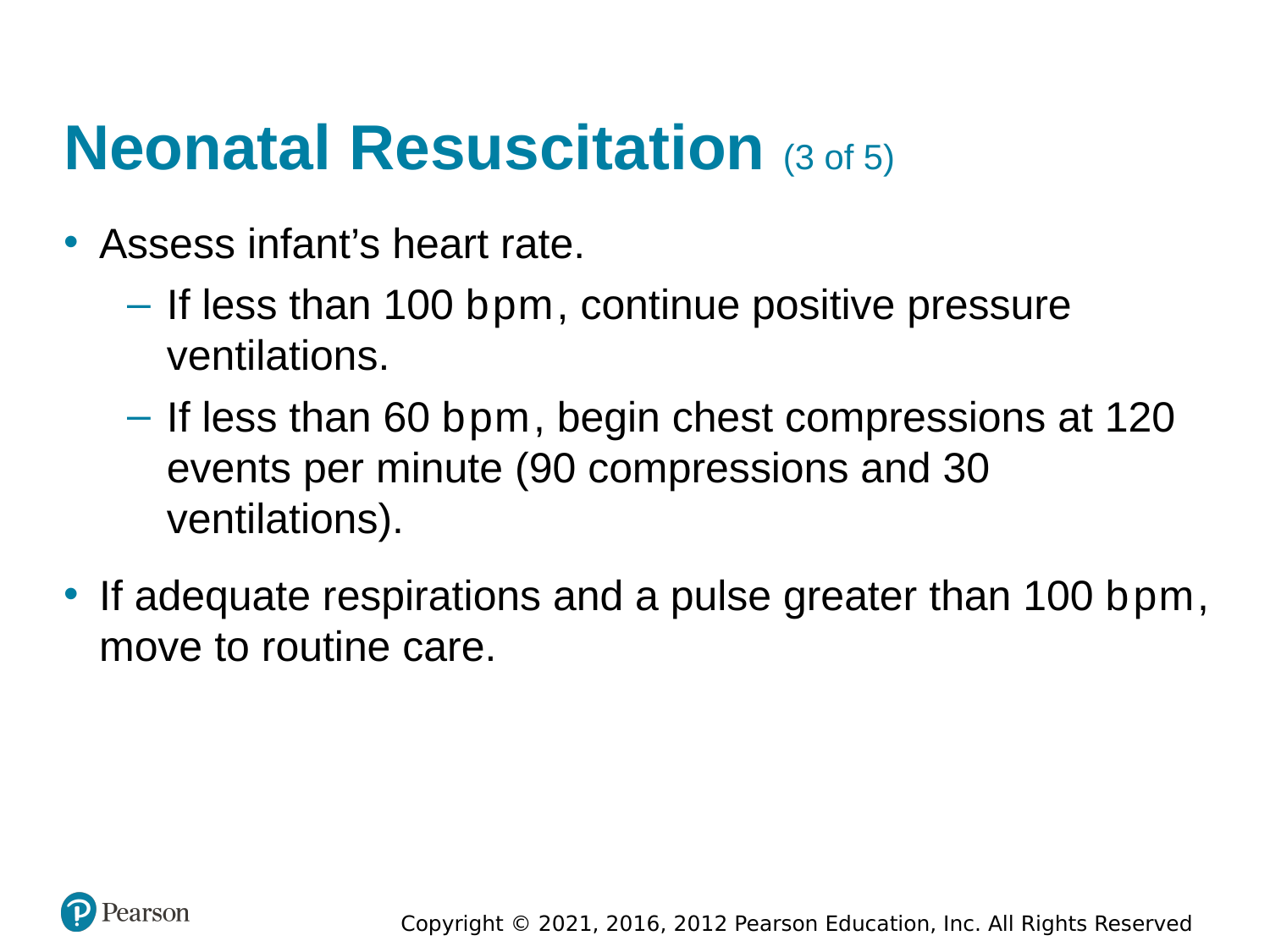

# Neonatal Resuscitation (3 of 5)
Assess infant’s heart rate.
If less than 100 beats per minute, continue positive pressure ventilations.
If less than 60 beats per minute, begin chest compressions at 120 events per minute (90 compressions and 30 ventilations).
If adequate respirations and a pulse greater than 100 beats per minute, move to routine care.